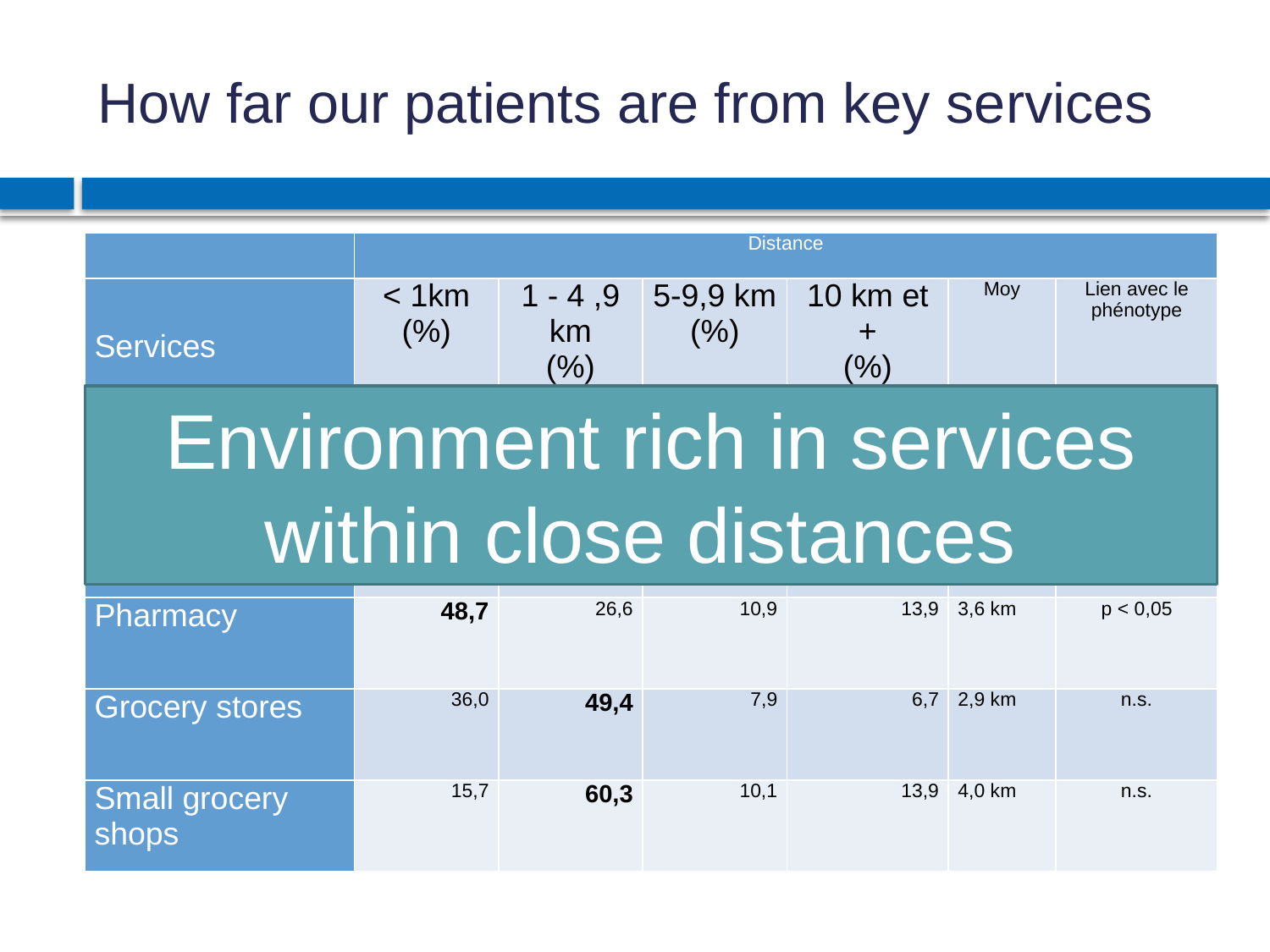

# How far our patients are from key services

|  | Distance |  |  |  |  |  |
| --- | --- | --- | --- | --- | --- | --- |
| Services | < 1km (%) | 1 - 4 ,9 km (%) | 5-9,9 km (%) | 10 km et + (%) | Moy | Lien avec le phénotype |
| NMD clinic | 42,3 | 34,1 | 9,7 | 13,9 | 5,2 km | n.s. |
| GP | 32,6 | 39,7 | 9,4 | 18,4 | 3,5 km | n.s. |
| Pharmacy | 48,7 | 26,6 | 10,9 | 13,9 | 3,6 km | p < 0,05 |
| Grocery stores | 36,0 | 49,4 | 7,9 | 6,7 | 2,9 km | n.s. |
| Small grocery shops | 15,7 | 60,3 | 10,1 | 13,9 | 4,0 km | n.s. |
Environment rich in services within close distances